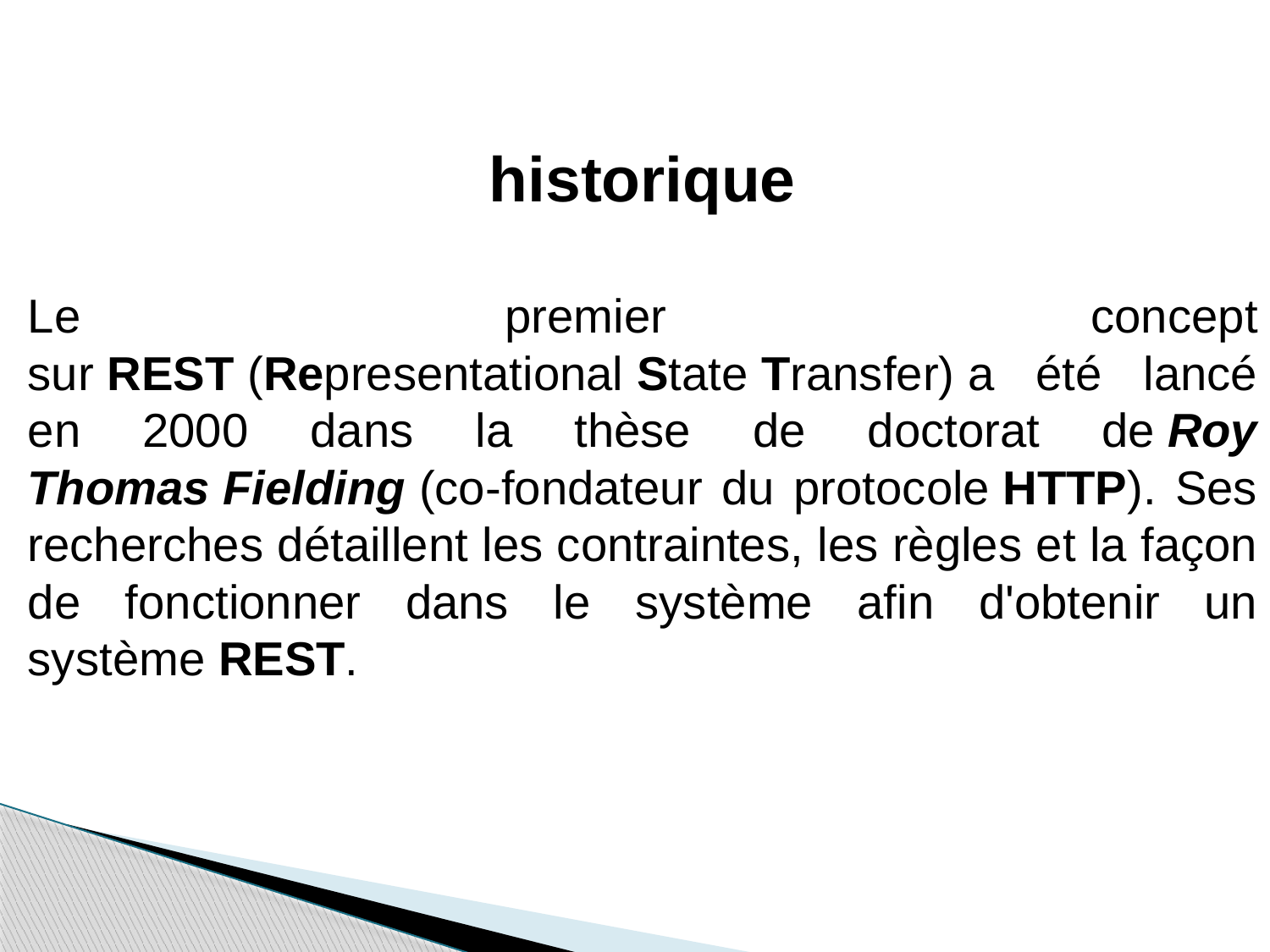

historique

Le premier concept sur REST (Representational State Transfer) a été lancé en 2000 dans la thèse de doctorat de Roy Thomas Fielding (co-fondateur du protocole HTTP). Ses recherches détaillent les contraintes, les règles et la façon de fonctionner dans le système afin d'obtenir un système REST.